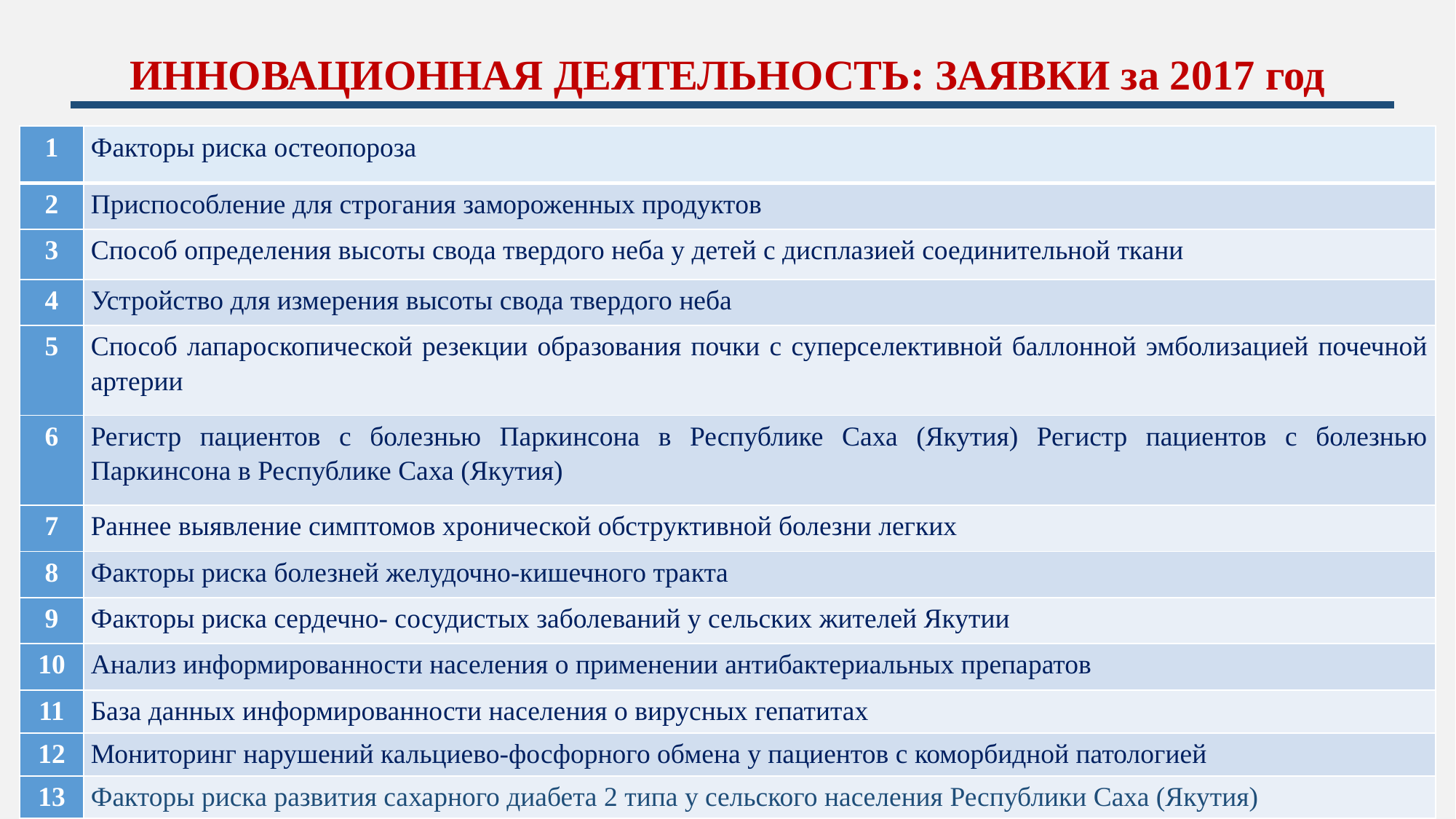

ИННОВАЦИОННАЯ ДЕЯТЕЛЬНОСТЬ: ЗАЯВКИ за 2017 год
| 1 | Факторы риска остеопороза |
| --- | --- |
| 2 | Приспособление для строгания замороженных продуктов |
| 3 | Способ определения высоты свода твердого неба у детей с дисплазией соединительной ткани |
| 4 | Устройство для измерения высоты свода твердого неба |
| 5 | Способ лапароскопической резекции образования почки с суперселективной баллонной эмболизацией почечной артерии |
| 6 | Регистр пациентов с болезнью Паркинсона в Республике Саха (Якутия) Регистр пациентов с болезнью Паркинсона в Республике Саха (Якутия) |
| 7 | Раннее выявление симптомов хронической обструктивной болезни легких |
| 8 | Факторы риска болезней желудочно-кишечного тракта |
| 9 | Факторы риска сердечно- сосудистых заболеваний у сельских жителей Якутии |
| 10 | Анализ информированности населения о применении антибактериальных препаратов |
| 11 | База данных информированности населения о вирусных гепатитах |
| 12 | Мониторинг нарушений кальциево-фосфорного обмена у пациентов с коморбидной патологией |
| 13 | Факторы риска развития сахарного диабета 2 типа у сельского населения Республики Саха (Якутия) |